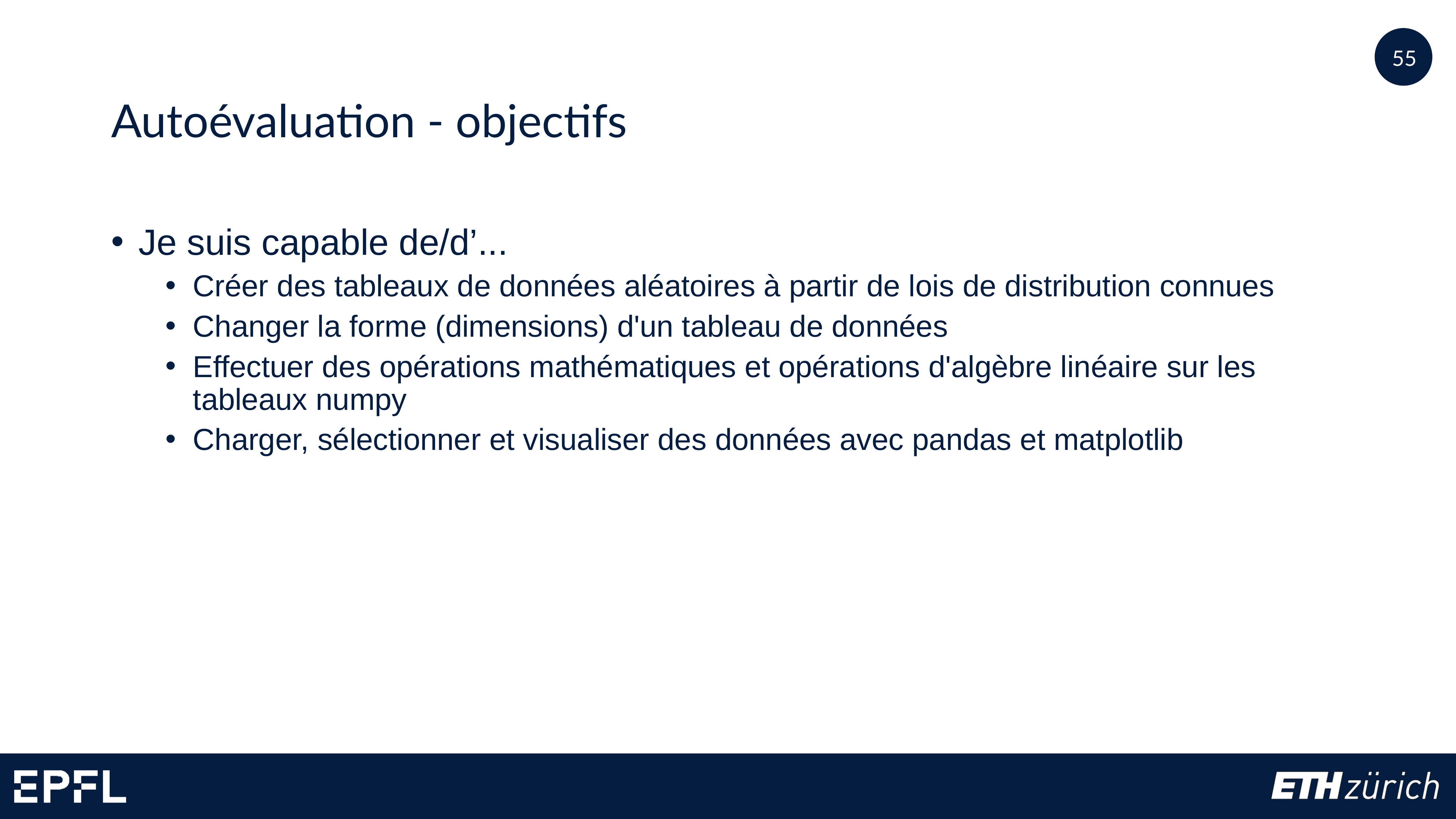

55
# Autoévaluation - objectifs
Je suis capable de/d’...
Créer des tableaux de données aléatoires à partir de lois de distribution connues
Changer la forme (dimensions) d'un tableau de données
Effectuer des opérations mathématiques et opérations d'algèbre linéaire sur les tableaux numpy
Charger, sélectionner et visualiser des données avec pandas et matplotlib